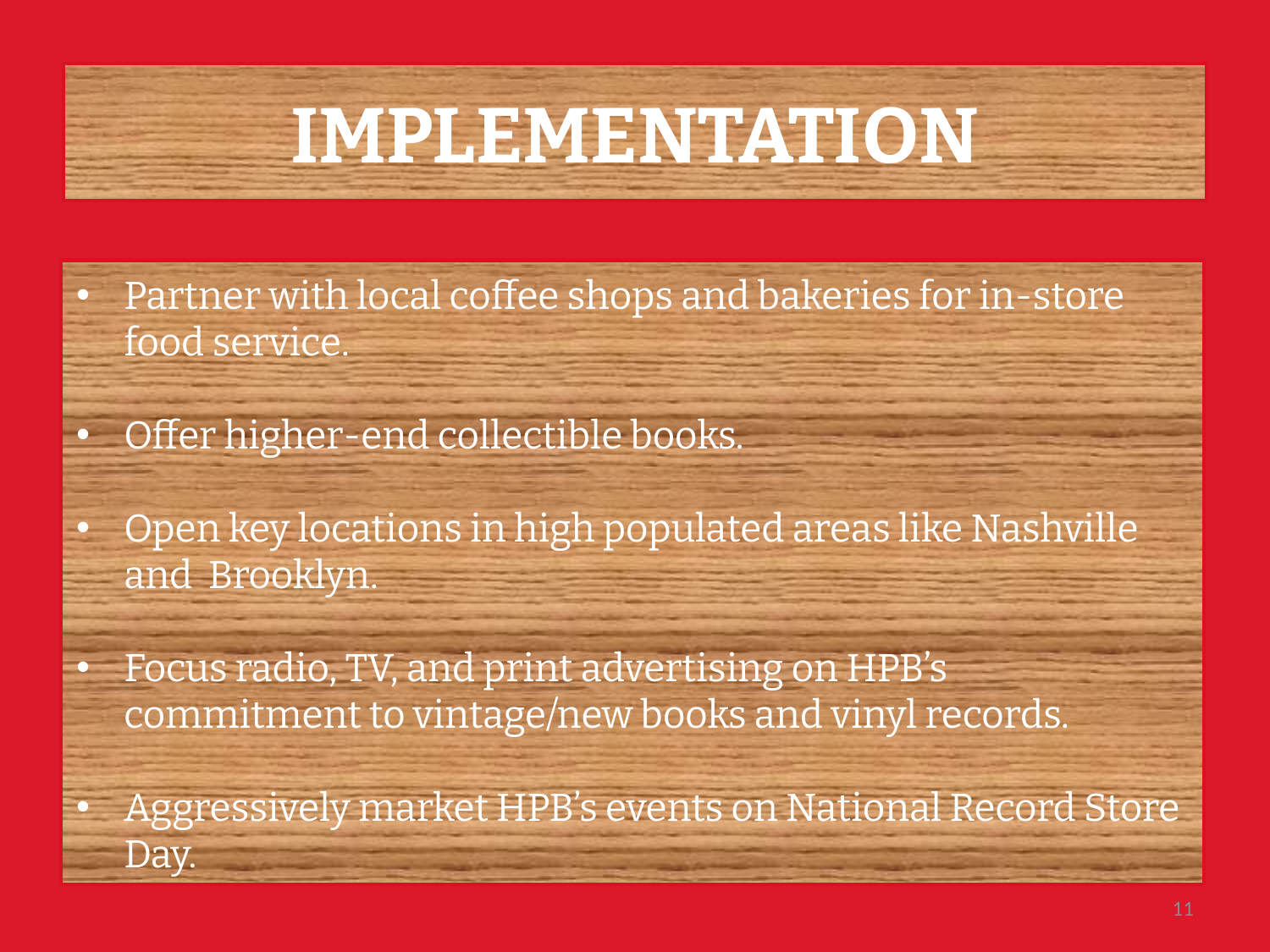

# IMPLEMENTATION

Partner with local coffee shops and bakeries for in-store food service.

Offer higher-end collectible books.

Open key locations in high populated areas like Nashville and  Brooklyn.

Focus radio, TV, and print advertising on HPB’s commitment to vintage/new books and vinyl records.

Aggressively market HPB’s events on National Record Store Day.

11